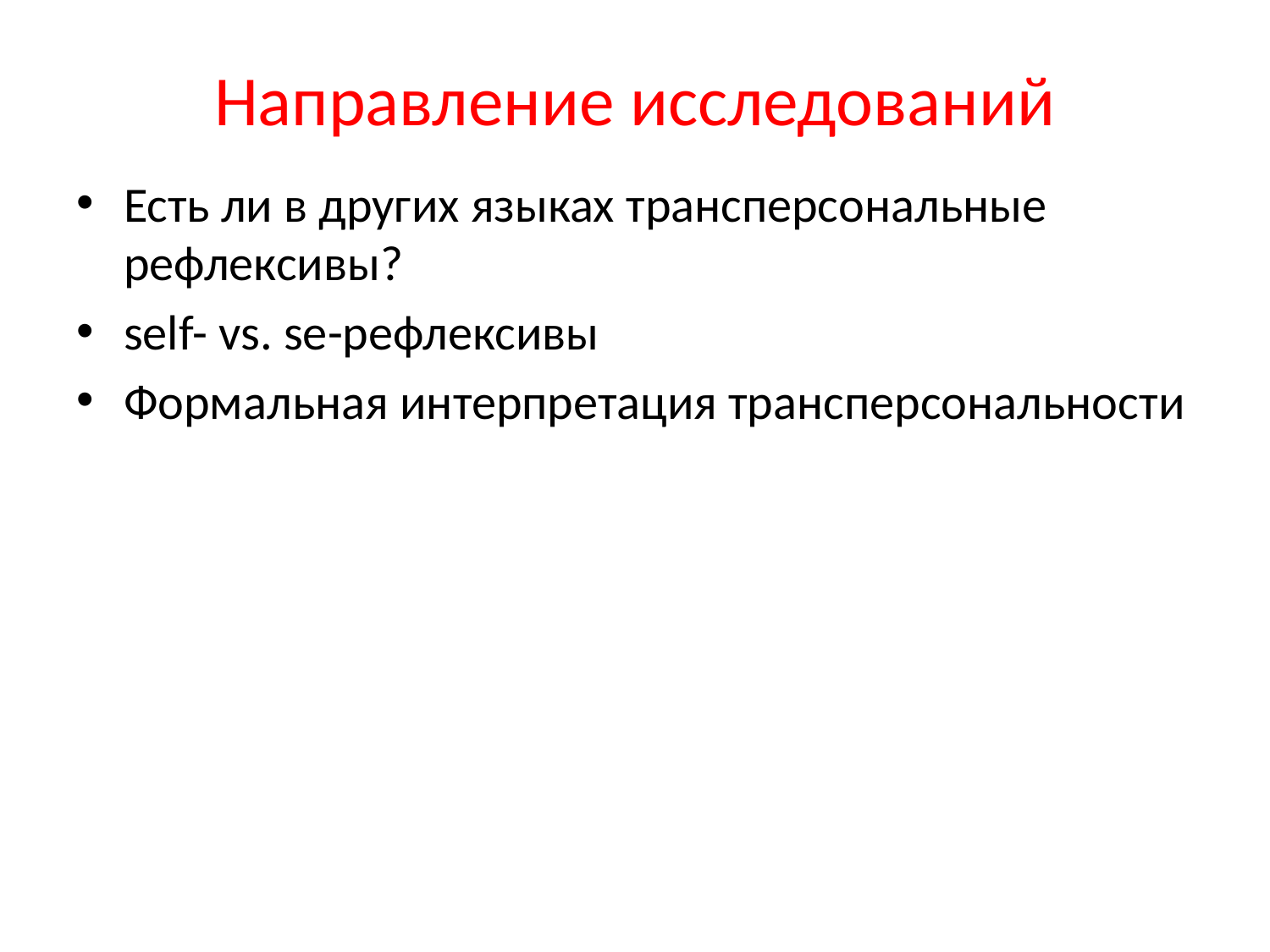

# Направление исследований
Есть ли в других языках трансперсональные рефлексивы?
self- vs. se-рефлексивы
Формальная интерпретация трансперсональности